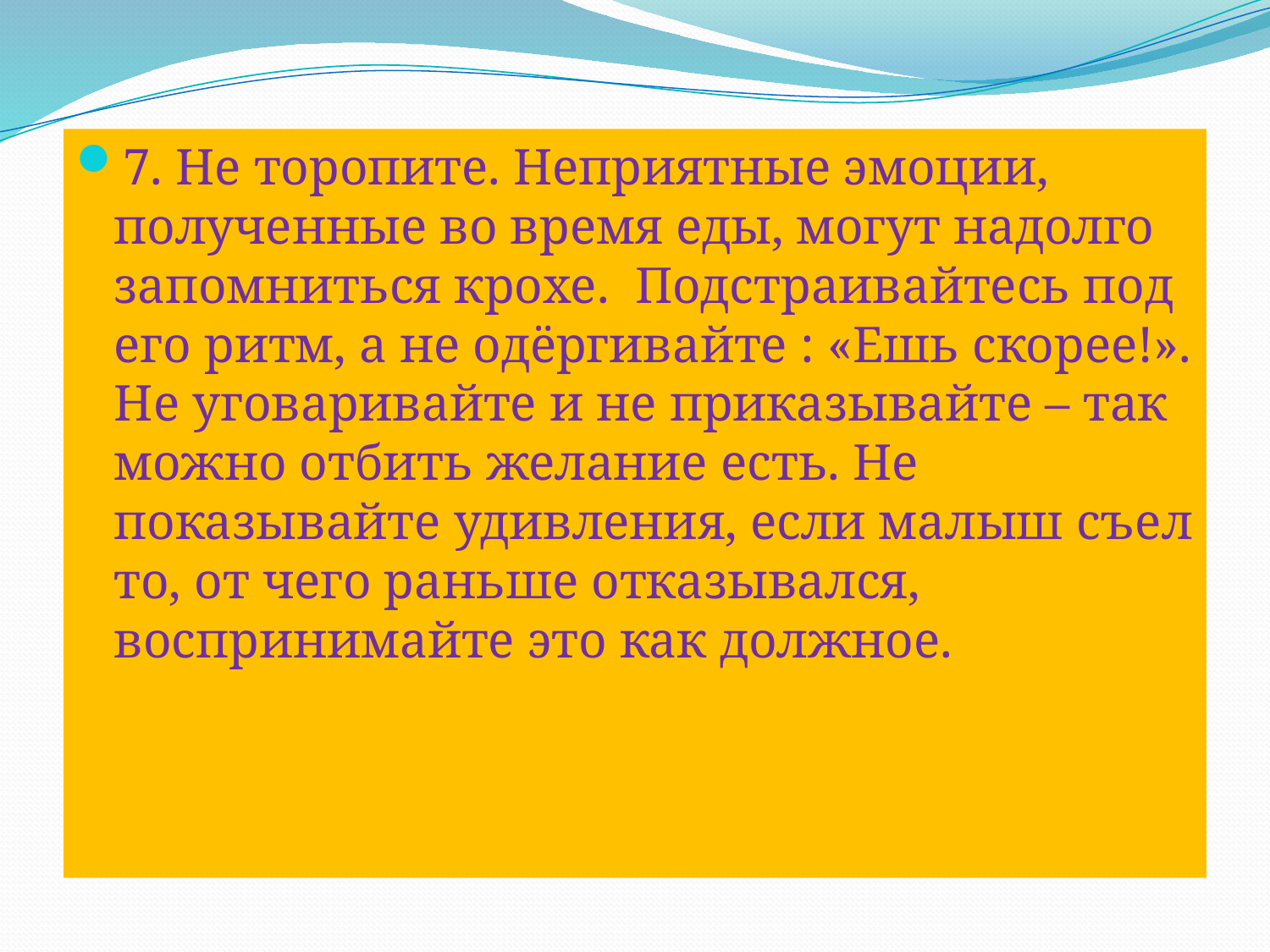

7. Не торопите. Неприятные эмоции, полученные во время еды, могут надолго запомниться крохе.  Подстраивайтесь под его ритм, а не одёргивайте : «Ешь скорее!». Не уговаривайте и не приказывайте – так можно отбить желание есть. Не показывайте удивления, если малыш съел то, от чего раньше отказывался, воспринимайте это как должное.

#